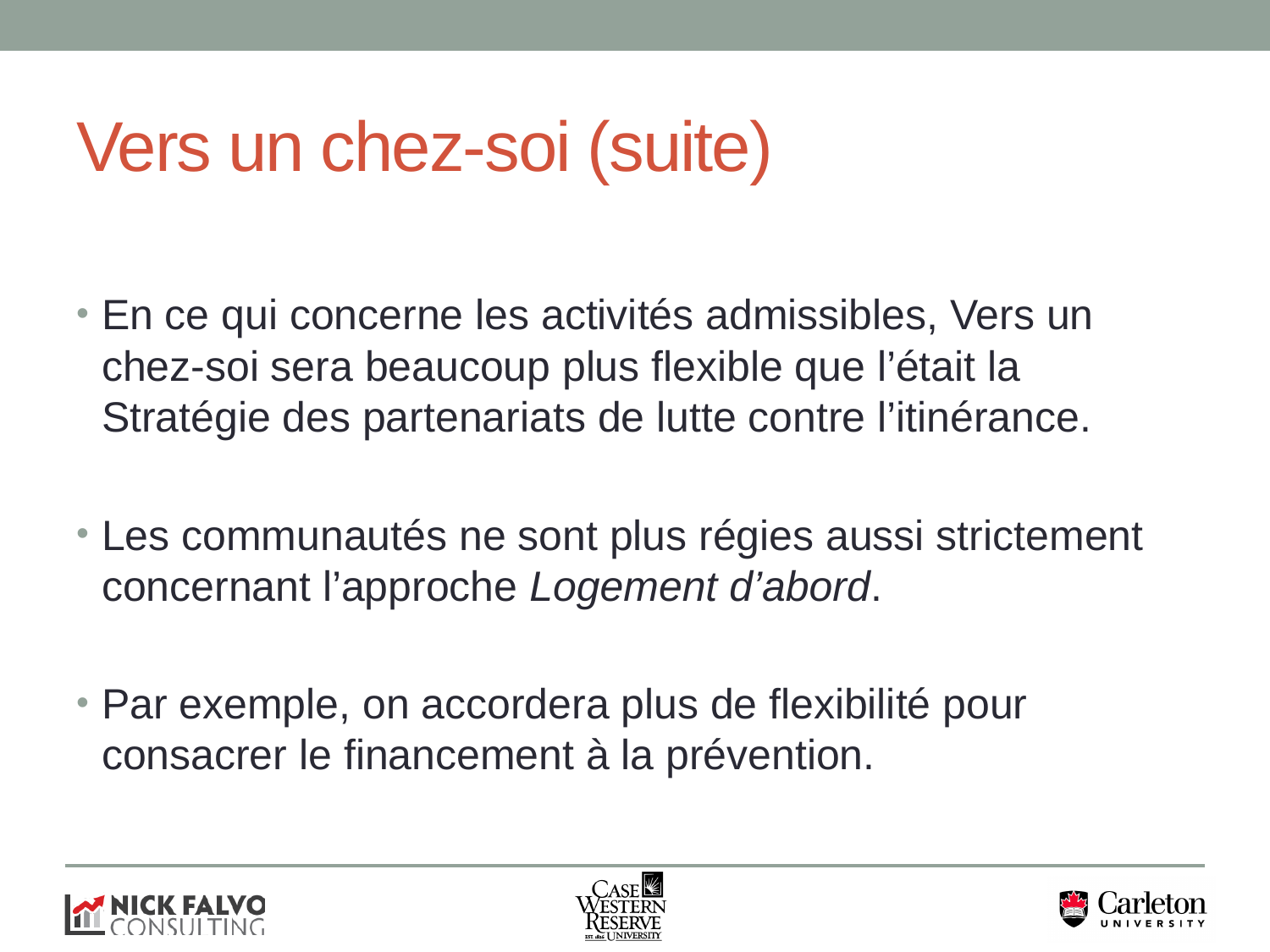

# Vers un chez-soi (suite)

En ce qui concerne les activités admissibles, Vers un chez-soi sera beaucoup plus flexible que l’était la Stratégie des partenariats de lutte contre l’itinérance.

Les communautés ne sont plus régies aussi strictement concernant l’approche Logement d’abord.

Par exemple, on accordera plus de flexibilité pour consacrer le financement à la prévention.